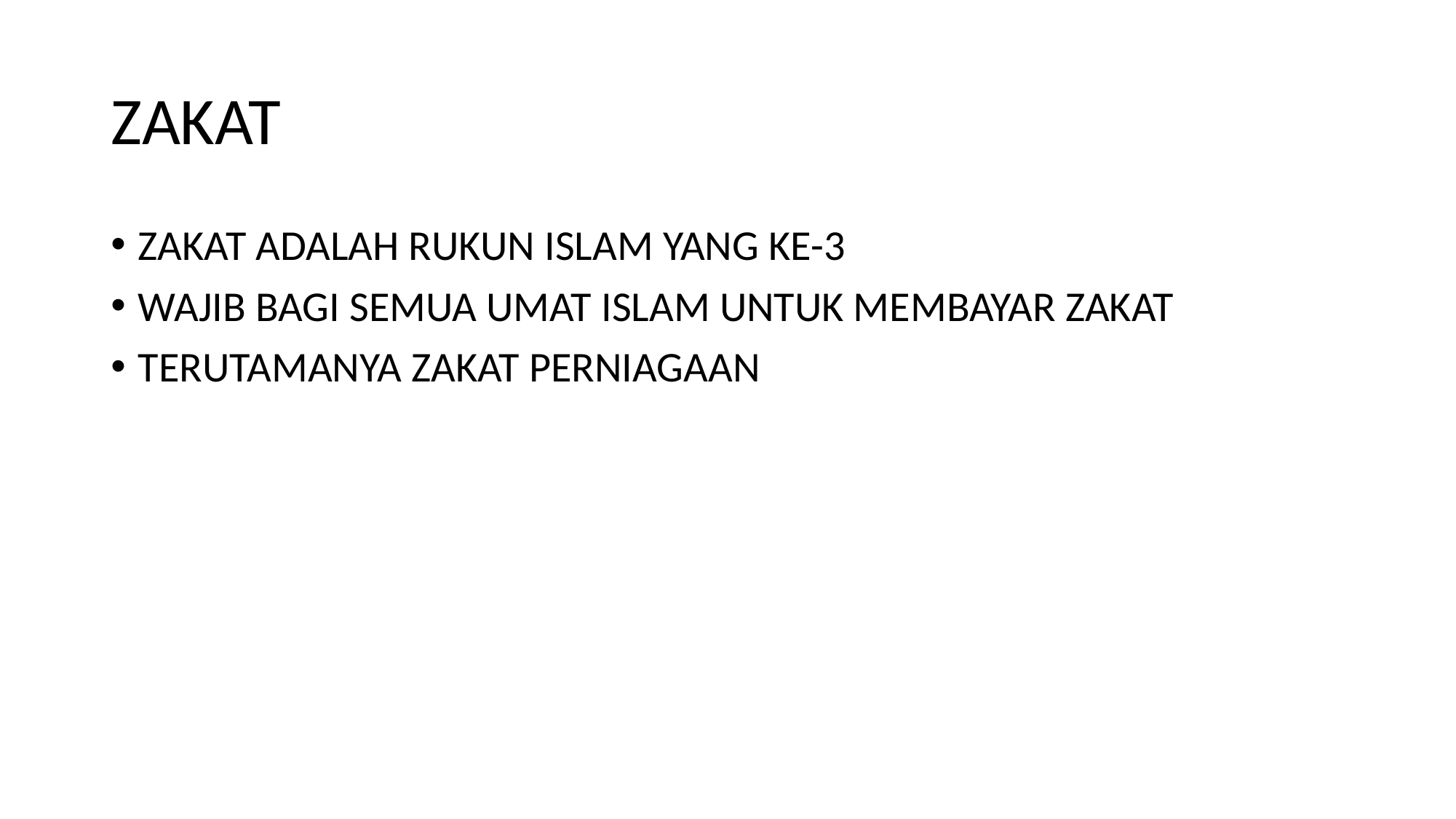

# ZAKAT
ZAKAT ADALAH RUKUN ISLAM YANG KE-3
WAJIB BAGI SEMUA UMAT ISLAM UNTUK MEMBAYAR ZAKAT
TERUTAMANYA ZAKAT PERNIAGAAN